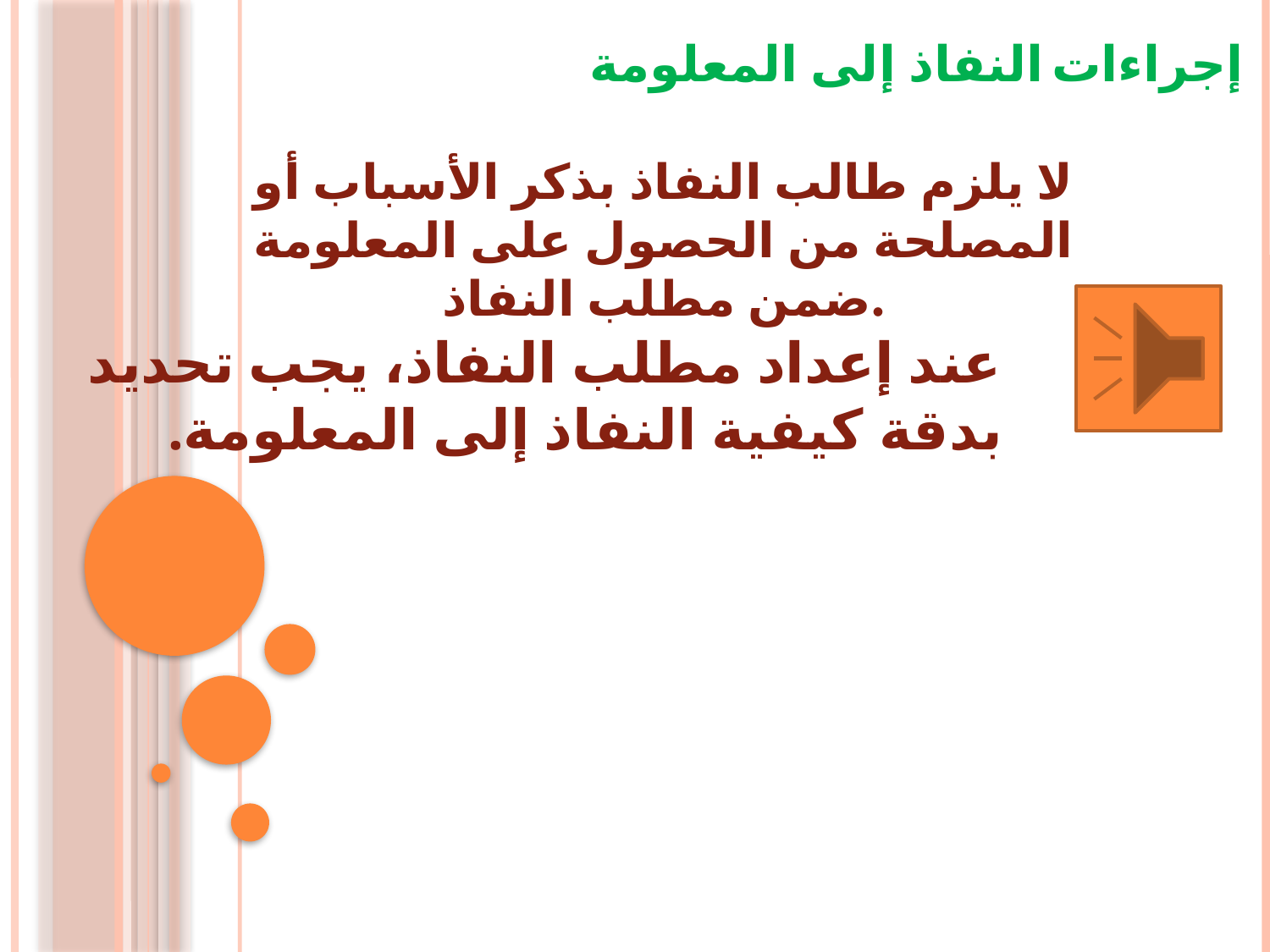

إجراءات النفاذ إلى المعلومة
لا يلزم طالب النفاذ بذكر الأسباب أو المصلحة من الحصول على المعلومة ضمن مطلب النفاذ.

# عند إعداد مطلب النفاذ، يجب تحديد بدقة كيفية النفاذ إلى المعلومة.